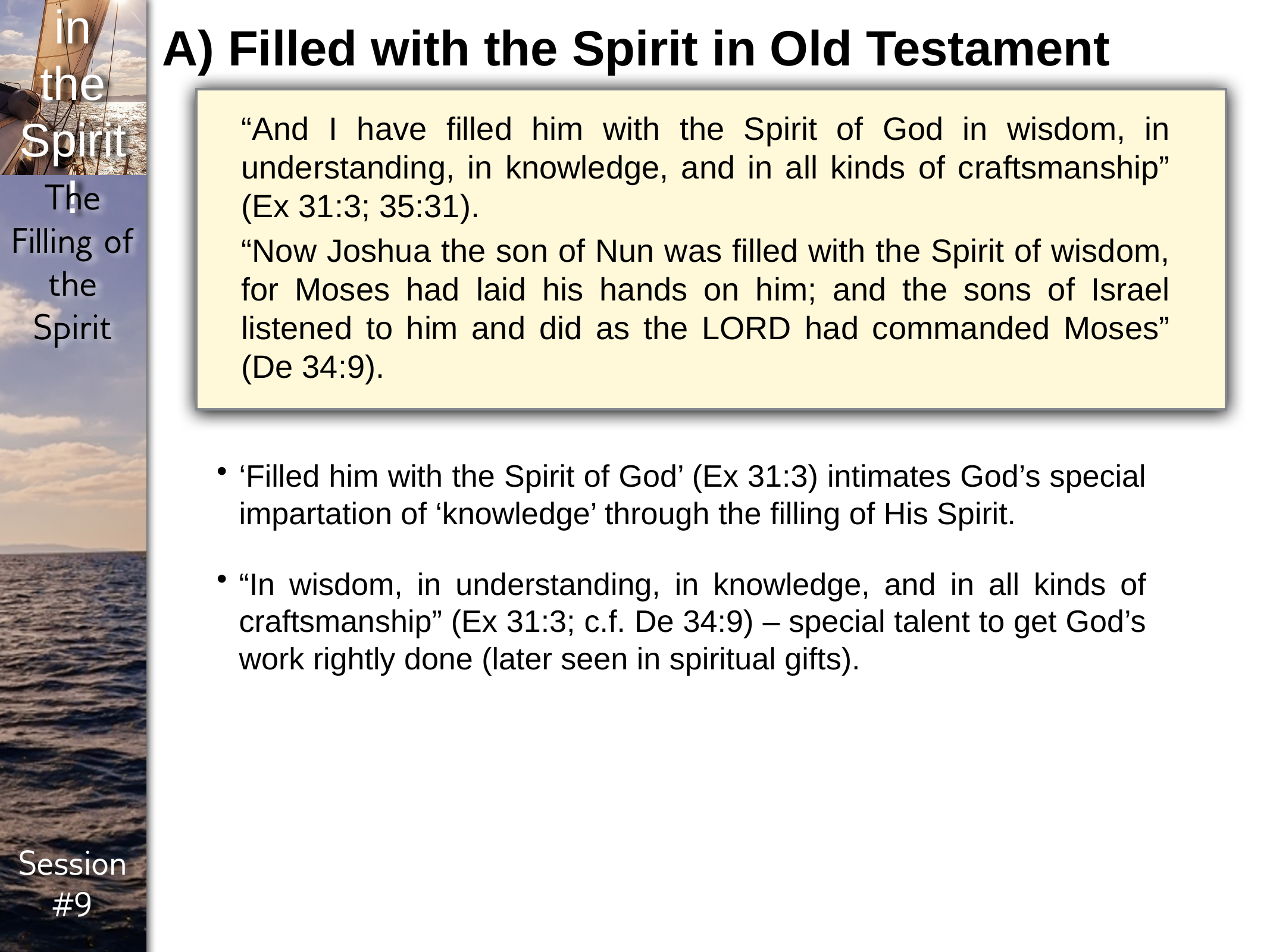

A) Filled with the Spirit in Old Testament

“And I have filled him with the Spirit of God in wisdom, in understanding, in knowledge, and in all kinds of craftsmanship” (Ex 31:3; 35:31).
“Now Joshua the son of Nun was filled with the Spirit of wisdom, for Moses had laid his hands on him; and the sons of Israel listened to him and did as the LORD had commanded Moses” (De 34:9).
‘Filled him with the Spirit of God’ (Ex 31:3) intimates God’s special impartation of ‘knowledge’ through the filling of His Spirit.
“In wisdom, in understanding, in knowledge, and in all kinds of craftsmanship” (Ex 31:3; c.f. De 34:9) – special talent to get God’s work rightly done (later seen in spiritual gifts).